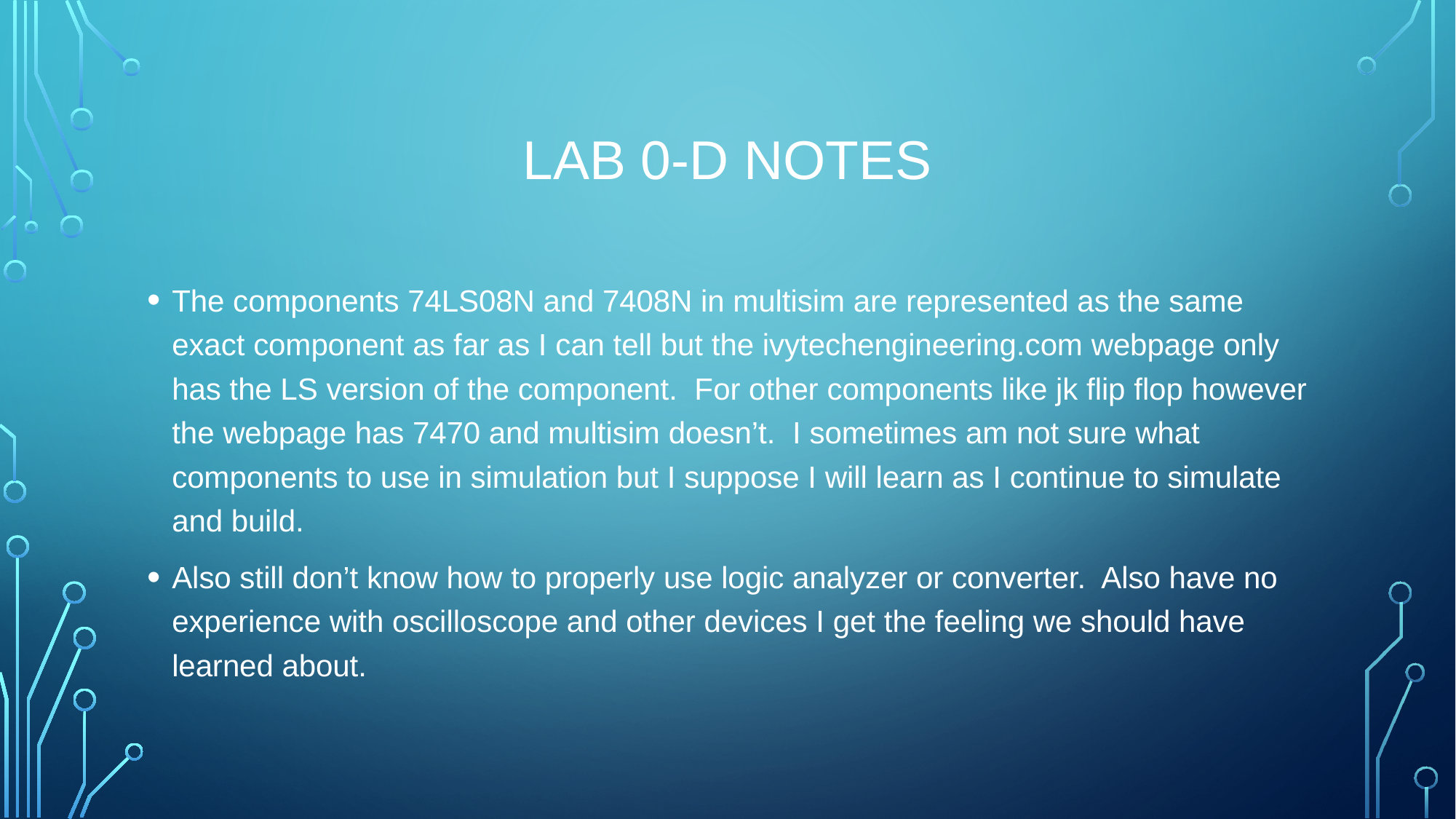

# Lab 0-D Notes
The components 74LS08N and 7408N in multisim are represented as the same exact component as far as I can tell but the ivytechengineering.com webpage only has the LS version of the component.  For other components like jk flip flop however the webpage has 7470 and multisim doesn’t.  I sometimes am not sure what components to use in simulation but I suppose I will learn as I continue to simulate and build.
Also still don’t know how to properly use logic analyzer or converter.  Also have no experience with oscilloscope and other devices I get the feeling we should have learned about.